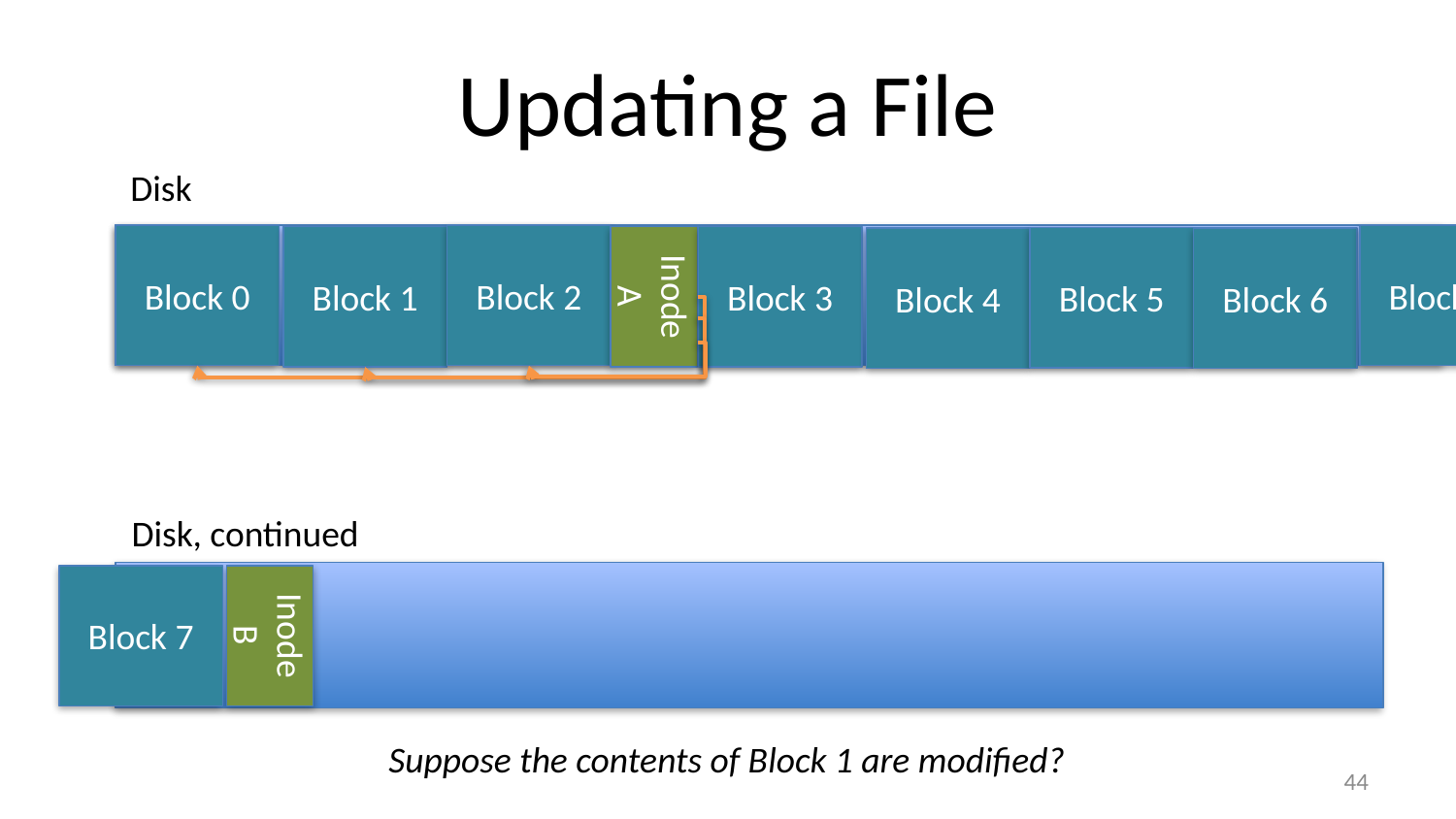

# Updating a File
Disk

Block 0
Block 2
Block 7
Block 1
Inode A
Block 3
Block 5
Block 4
Block 6

Disk, continued

Block 7
Inode B
Suppose the contents of Block 1 are modified?
44